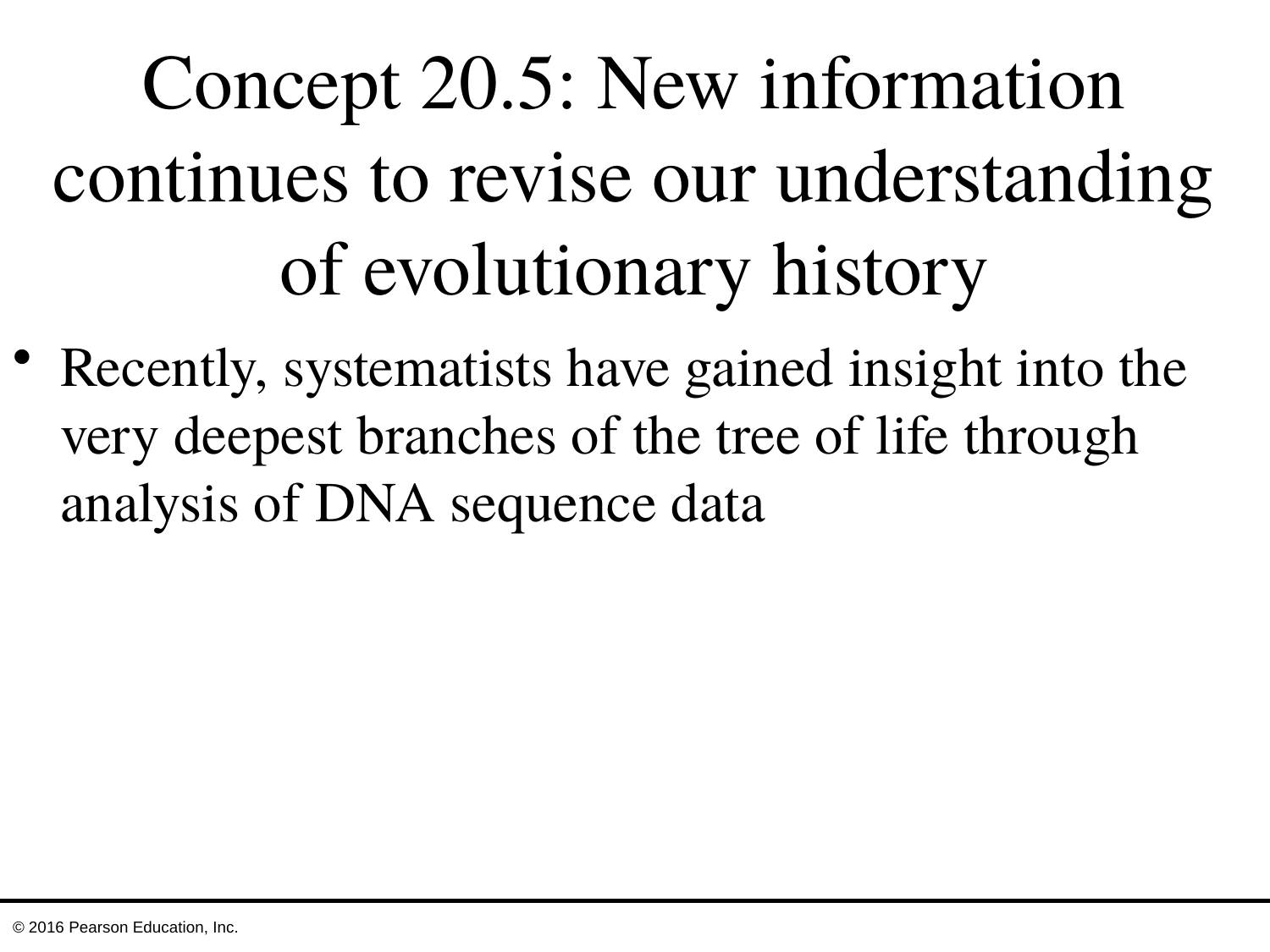

# Concept 20.5: New information continues to revise our understanding of evolutionary history
Recently, systematists have gained insight into the very deepest branches of the tree of life through analysis of DNA sequence data
© 2016 Pearson Education, Inc.